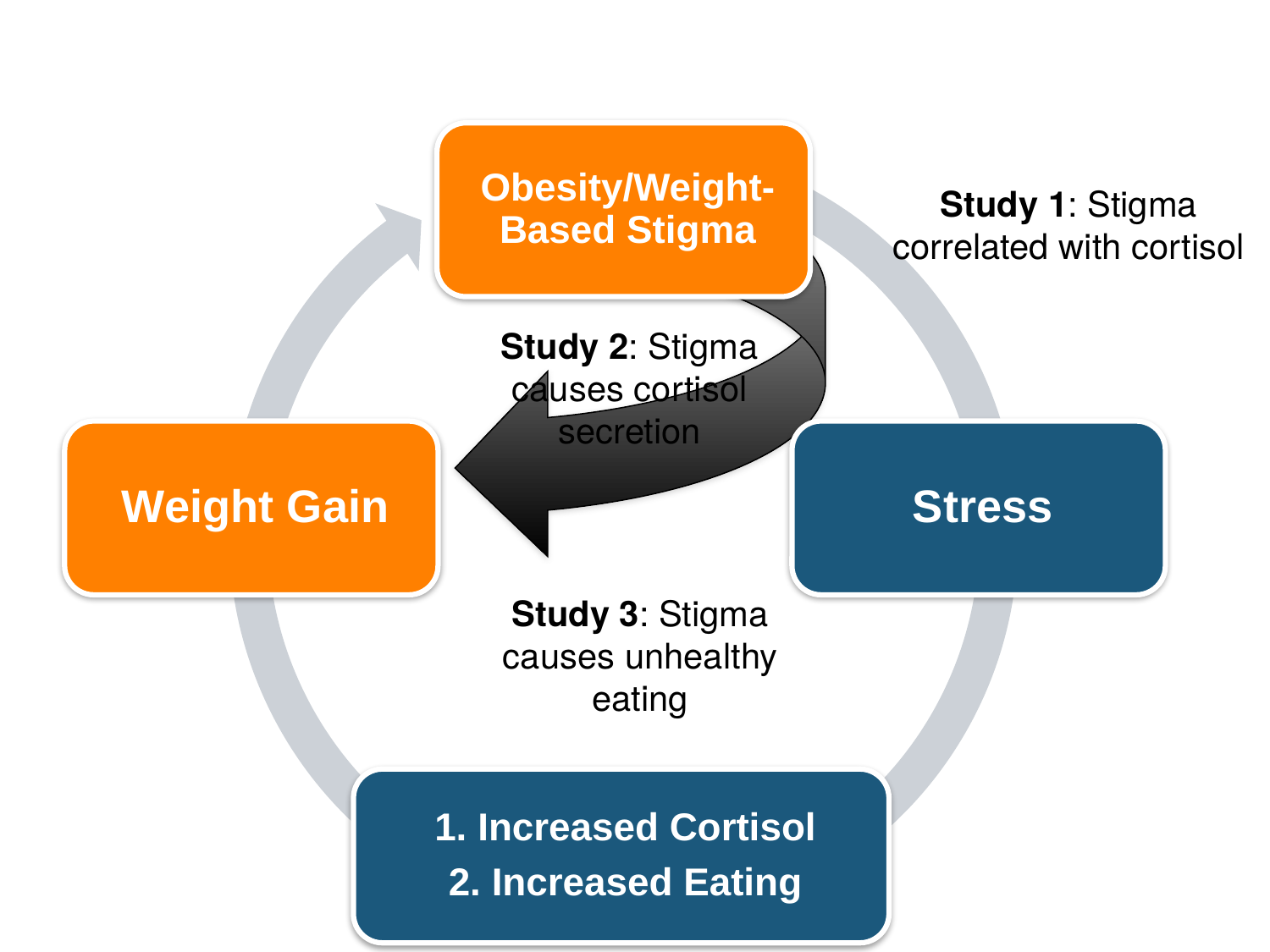

Obesity/Weight-Based Stigma
Stress
1. Increased Cortisol
2. Increased Eating
Weight Gain

Study 1: Stigma correlated with cortisol
Study 2: Stigma causes cortisol secretion
Study 3: Stigma causes unhealthy eating